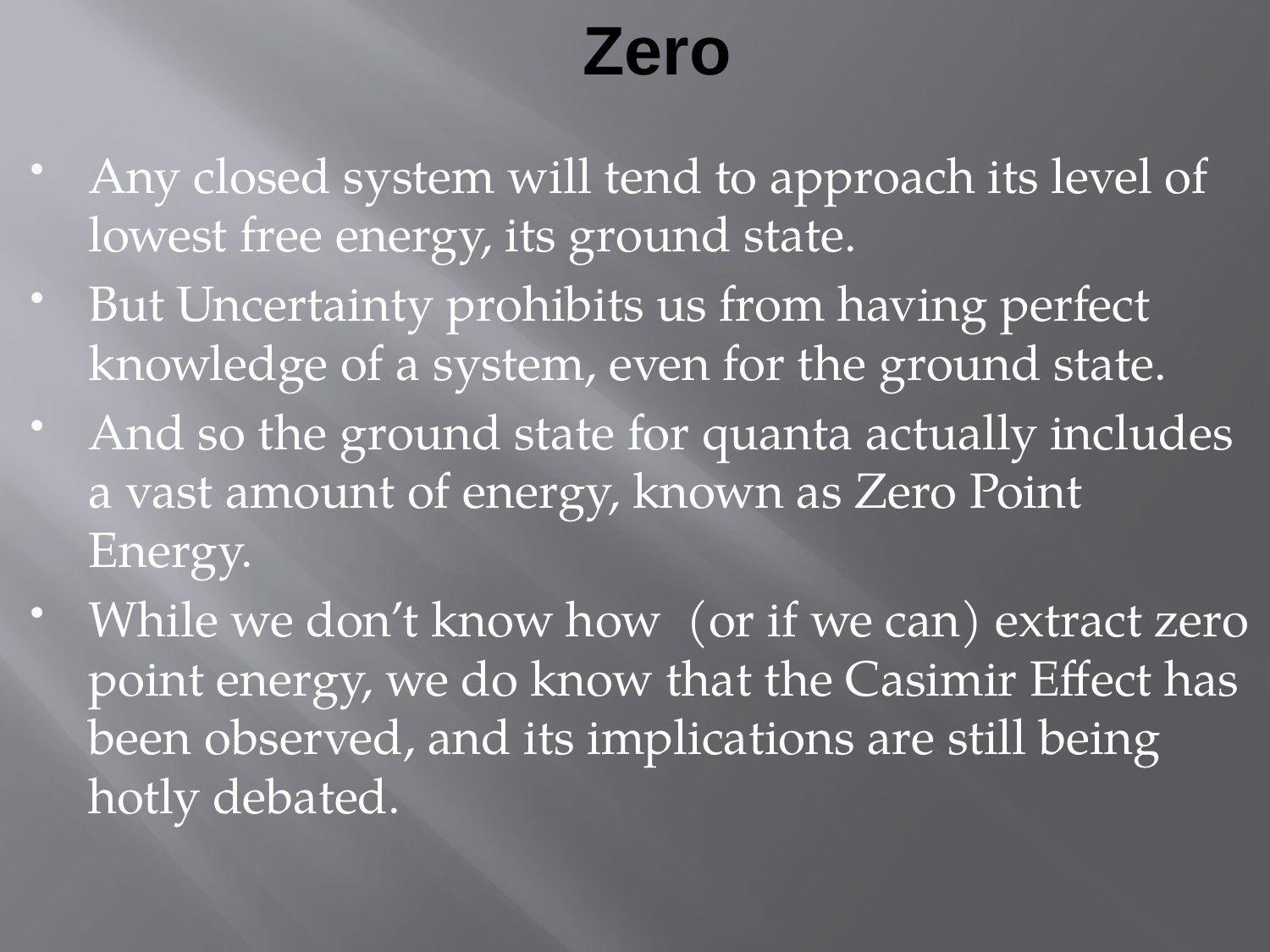

# Zero
Any closed system will tend to approach its level of lowest free energy, its ground state.
But Uncertainty prohibits us from having perfect knowledge of a system, even for the ground state.
And so the ground state for quanta actually includes a vast amount of energy, known as Zero Point Energy.
While we don’t know how  (or if we can) extract zero point energy, we do know that the Casimir Effect has been observed, and its implications are still being hotly debated.